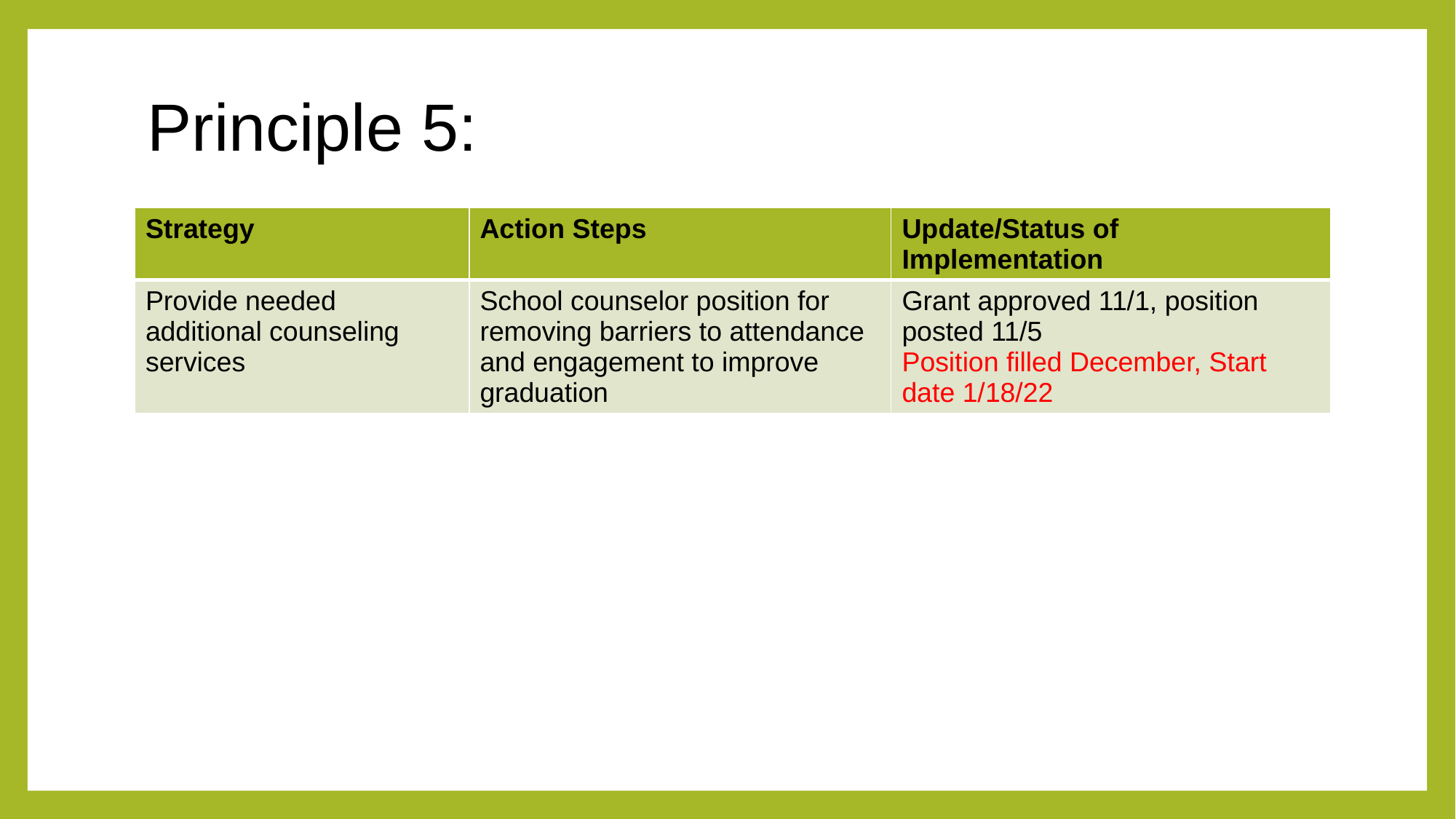

# Principle 5:
| Strategy | Action Steps | Update/Status of Implementation |
| --- | --- | --- |
| Provide needed additional counseling services | School counselor position for removing barriers to attendance and engagement to improve graduation | Grant approved 11/1, position posted 11/5 Position filled December, Start date 1/18/22 |